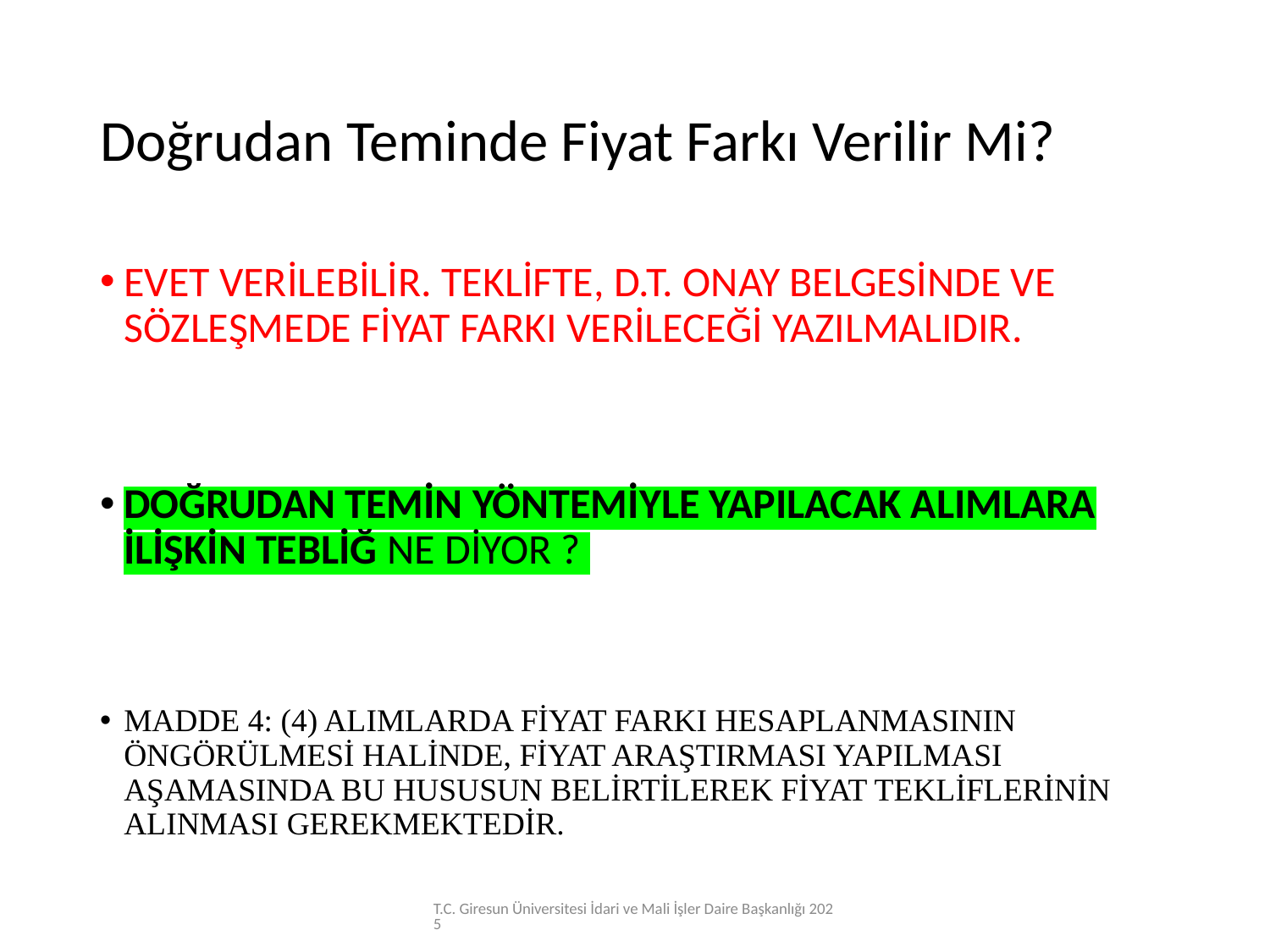

# Doğrudan Teminde Fiyat Farkı Verilir Mi?
EVET VERİLEBİLİR. TEKLİFTE, D.T. ONAY BELGESİNDE VE SÖZLEŞMEDE FİYAT FARKI VERİLECEĞİ YAZILMALIDIR.

DOĞRUDAN TEMİN YÖNTEMİYLE YAPILACAK ALIMLARA İLİŞKİN TEBLİĞ NE DİYOR ?

MADDE 4: (4) ALIMLARDA FİYAT FARKI HESAPLANMASININ ÖNGÖRÜLMESİ HALİNDE, FİYAT ARAŞTIRMASI YAPILMASI AŞAMASINDA BU HUSUSUN BELİRTİLEREK FİYAT TEKLİFLERİNİN ALINMASI GEREKMEKTEDİR.

T.C. Giresun Üniversitesi İdari ve Mali İşler Daire Başkanlığı 2025